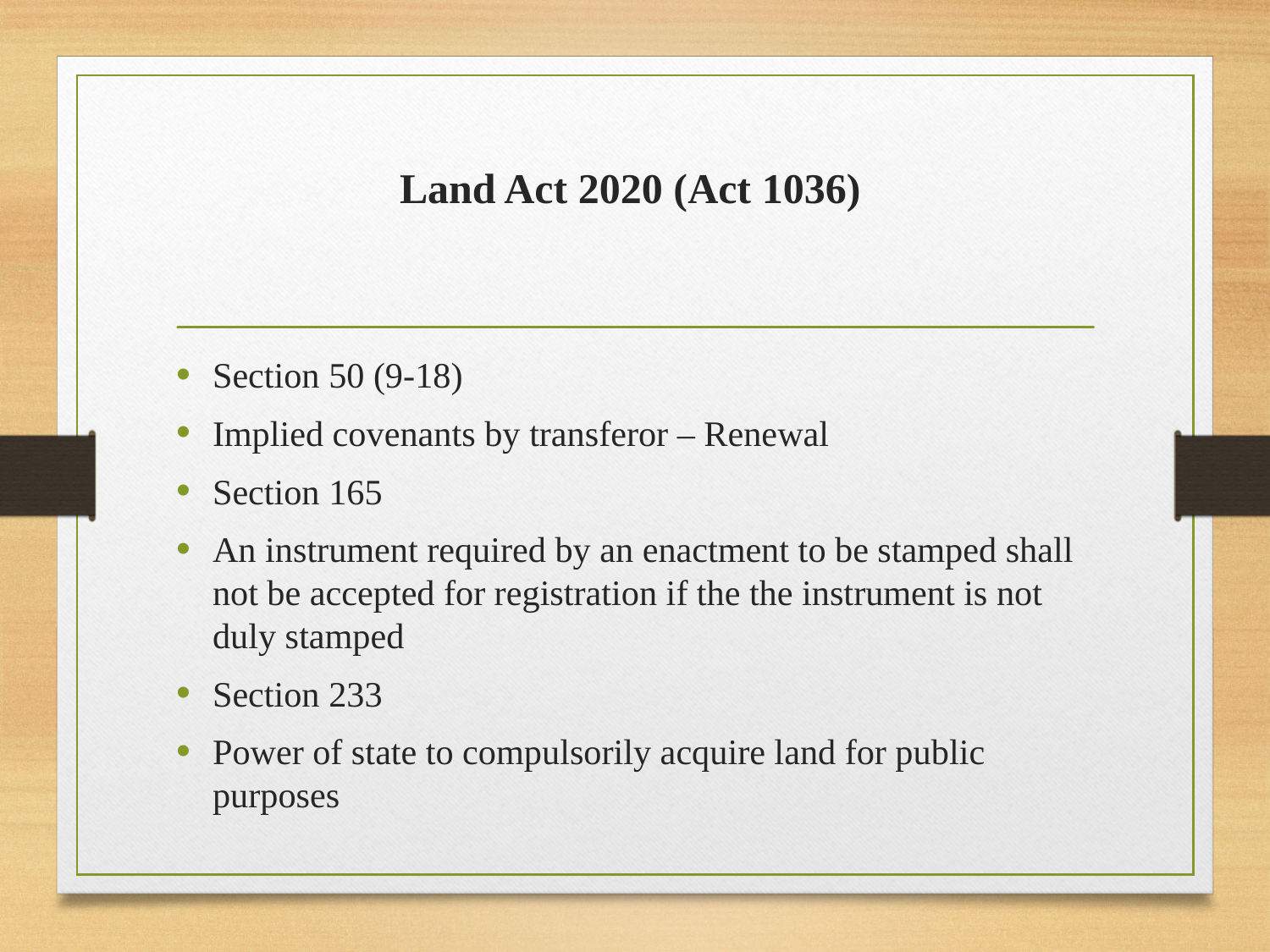

# Land Act 2020 (Act 1036)
Section 50 (9-18)
Implied covenants by transferor – Renewal
Section 165
An instrument required by an enactment to be stamped shall not be accepted for registration if the the instrument is not duly stamped
Section 233
Power of state to compulsorily acquire land for public purposes